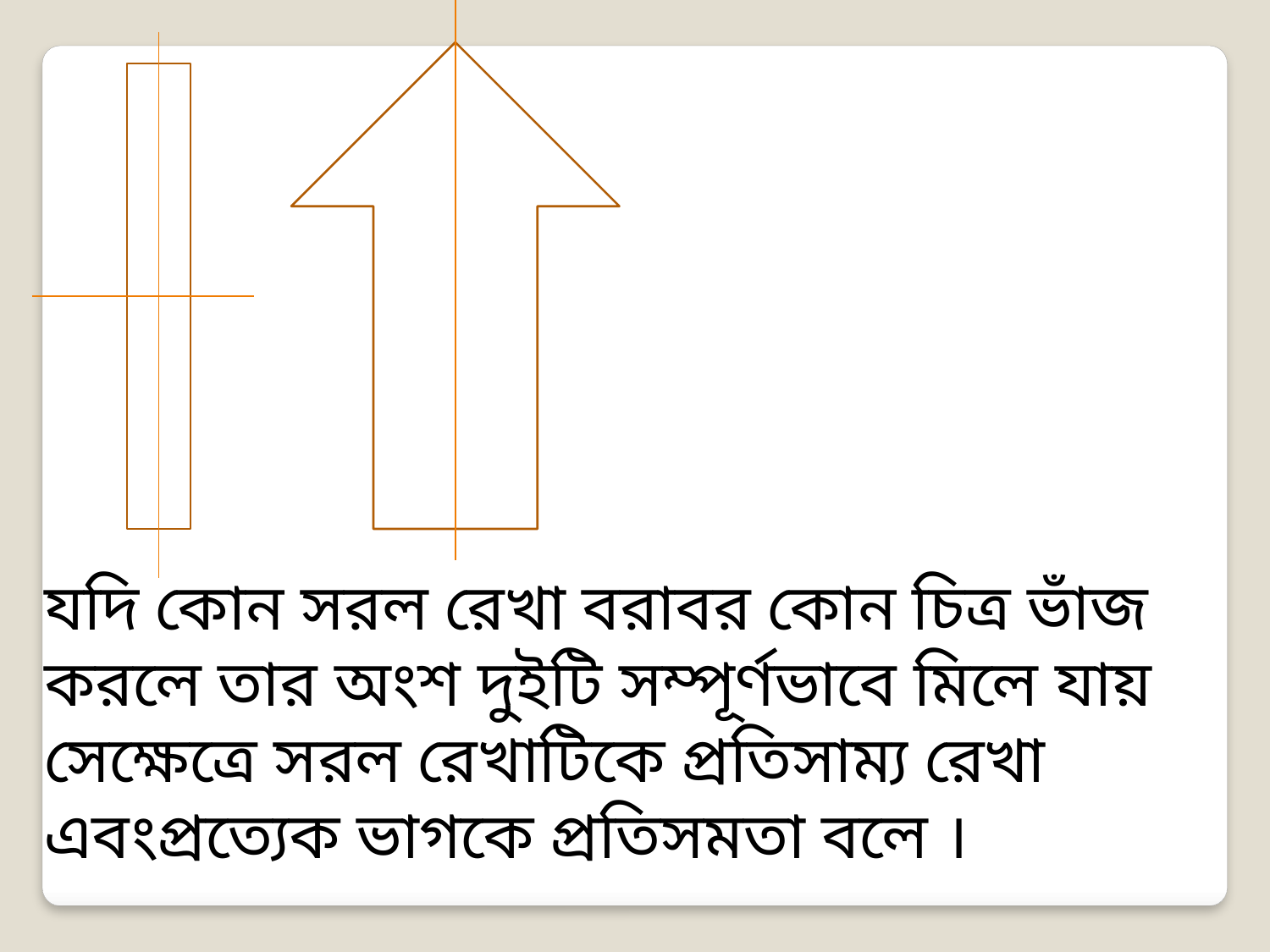

যদি কোন সরল রেখা বরাবর কোন চিত্র ভাঁজ করলে তার অংশ দুইটি সম্পূর্ণভাবে মিলে যায় সেক্ষেত্রে সরল রেখাটিকে প্রতিসাম্য রেখা এবংপ্রত্যেক ভাগকে প্রতিসমতা বলে ।